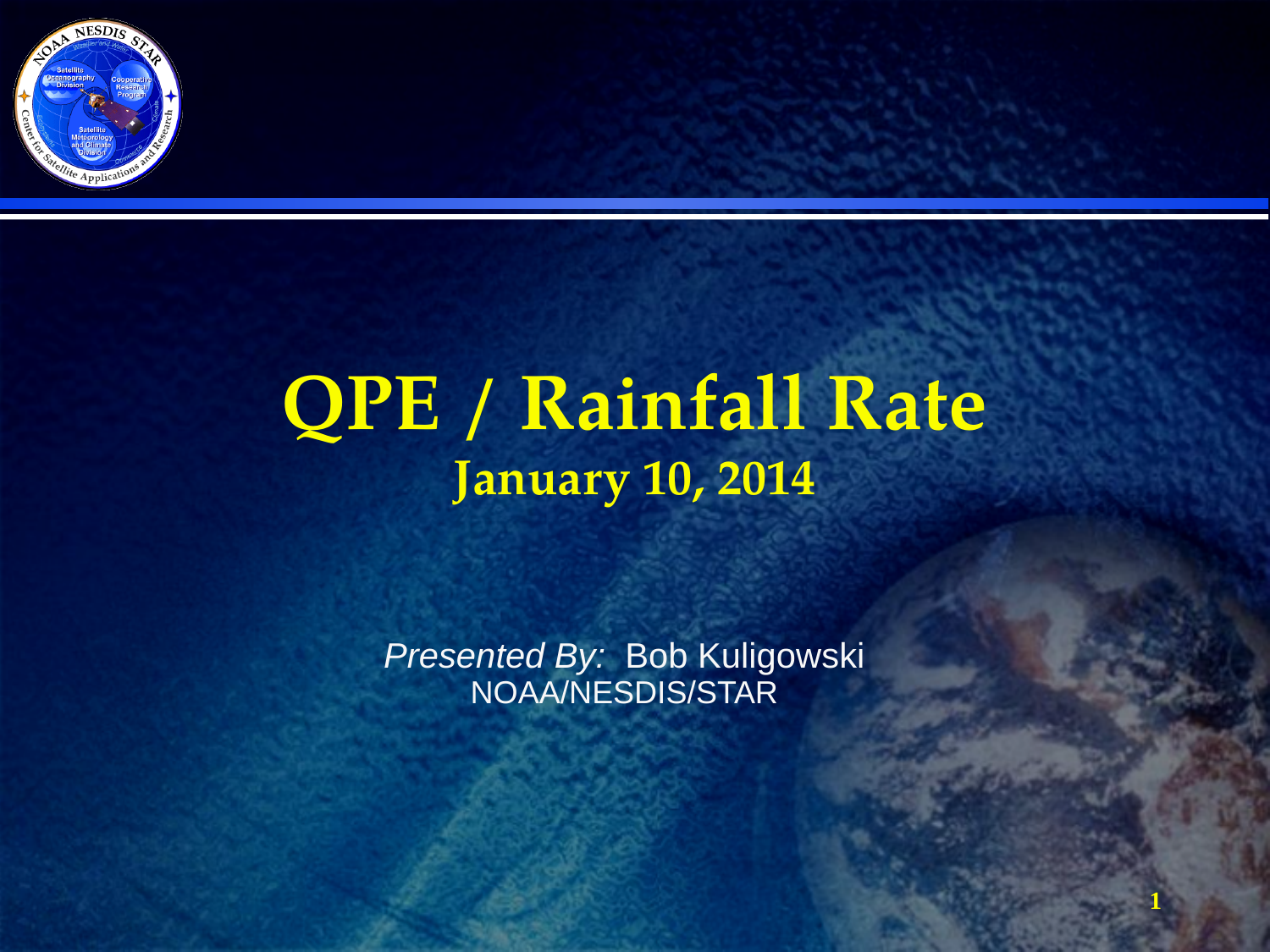

# QPE / Rainfall Rate January 10, 2014
Presented By:  Bob Kuligowski
NOAA/NESDIS/STAR

1